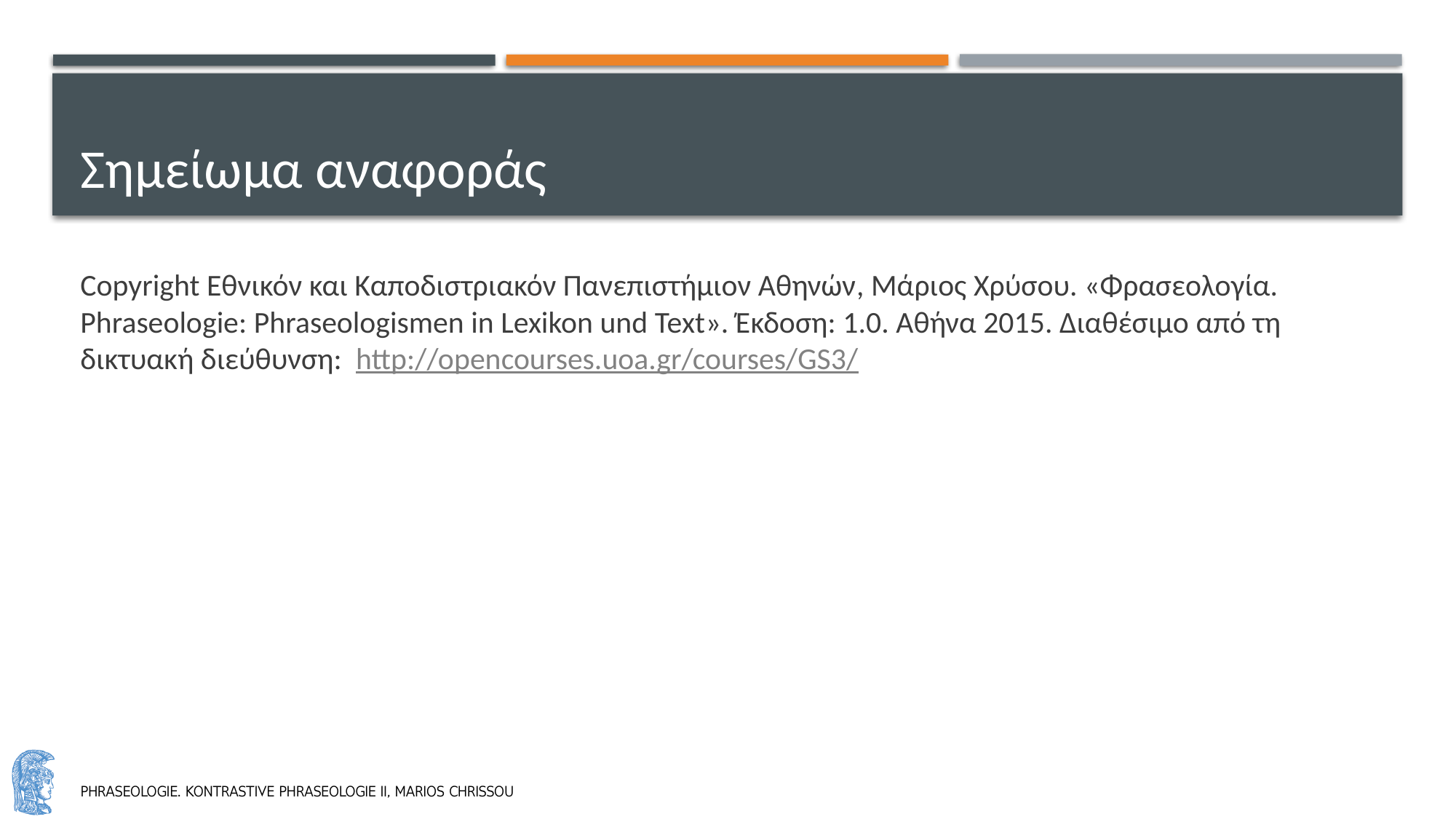

# Σημείωμα αναφοράς
Copyright Εθνικόν και Καποδιστριακόν Πανεπιστήμιον Αθηνών, Μάριος Χρύσου. «Φρασεολογία. Phraseologie: Phraseologismen in Lexikon und Text». Έκδοση: 1.0. Αθήνα 2015. Διαθέσιμο από τη δικτυακή διεύθυνση:  http://opencourses.uoa.gr/courses/GS3/